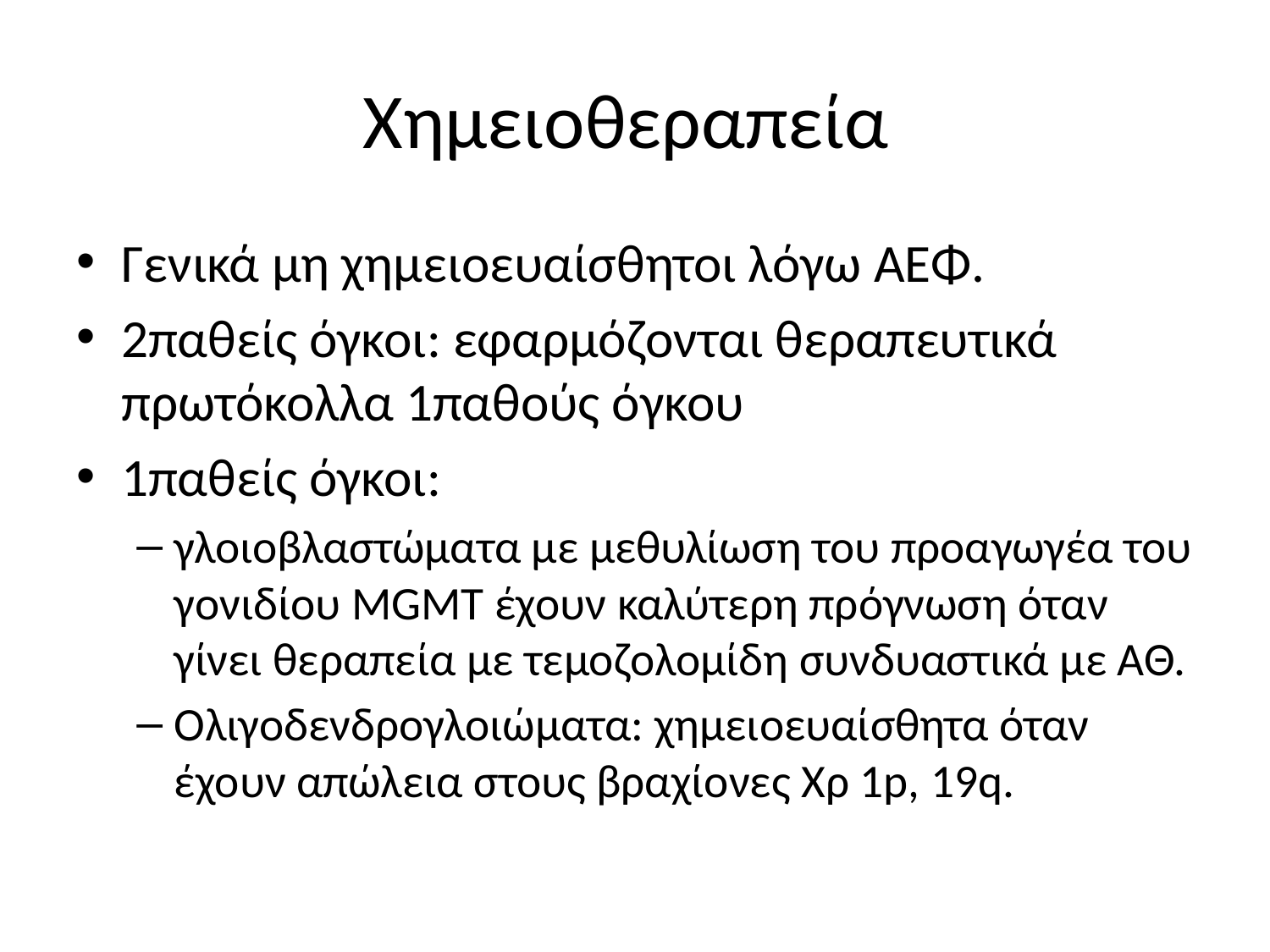

# Χημειοθεραπεία
Γενικά μη χημειοευαίσθητοι λόγω ΑΕΦ.
2παθείς όγκοι: εφαρμόζονται θεραπευτικά πρωτόκολλα 1παθούς όγκου
1παθείς όγκοι:
γλοιοβλαστώματα με μεθυλίωση του προαγωγέα του γονιδίου MGMT έχουν καλύτερη πρόγνωση όταν γίνει θεραπεία με τεμοζολομίδη συνδυαστικά με ΑΘ.
Ολιγοδενδρογλοιώματα: χημειοευαίσθητα όταν έχουν απώλεια στους βραχίονες Χρ 1p, 19q.